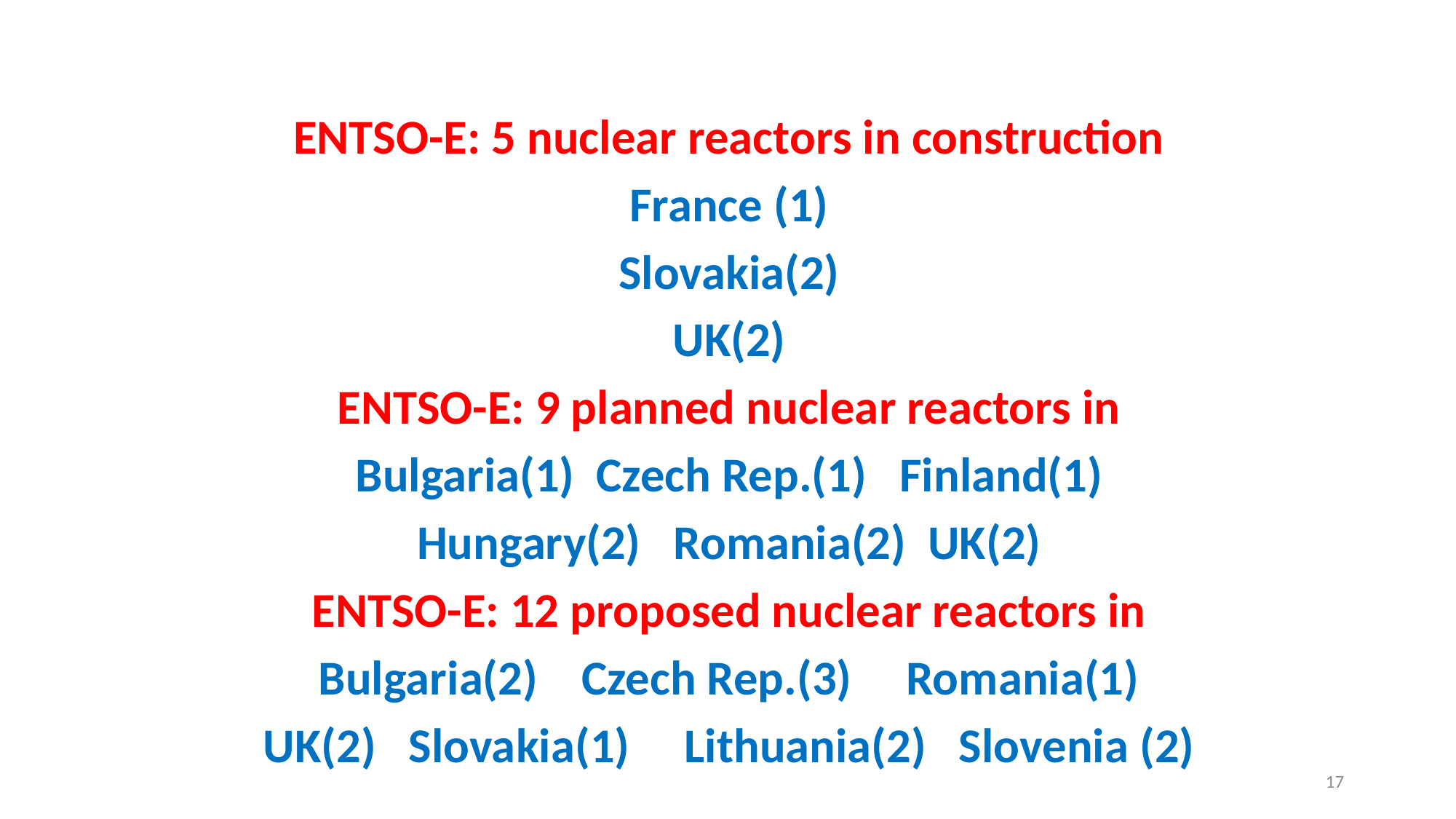

ENTSO-E: 5 nuclear reactors in construction
France (1)
Slovakia(2)
UK(2)
ENTSO-E: 9 planned nuclear reactors in
Bulgaria(1)  Czech Rep.(1)   Finland(1)
Hungary(2)   Romania(2)  UK(2)
ENTSO-E: 12 proposed nuclear reactors in
Bulgaria(2)    Czech Rep.(3)     Romania(1)
UK(2)   Slovakia(1)     Lithuania(2)   Slovenia (2)

17